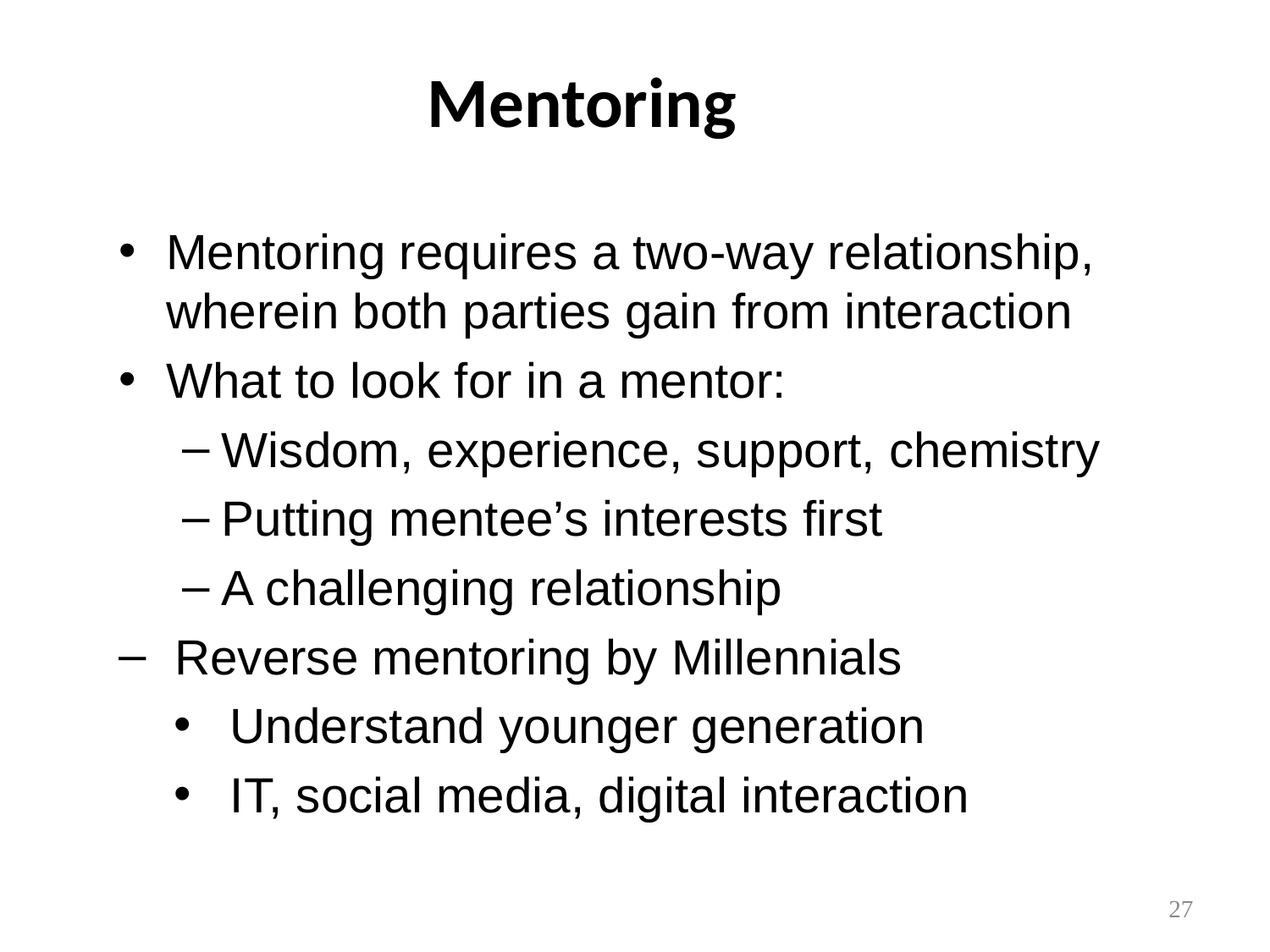

# Mentoring
Mentoring requires a two-way relationship, wherein both parties gain from interaction
What to look for in a mentor:
Wisdom, experience, support, chemistry
Putting mentee’s interests first
A challenging relationship
Reverse mentoring by Millennials
Understand younger generation
IT, social media, digital interaction
27